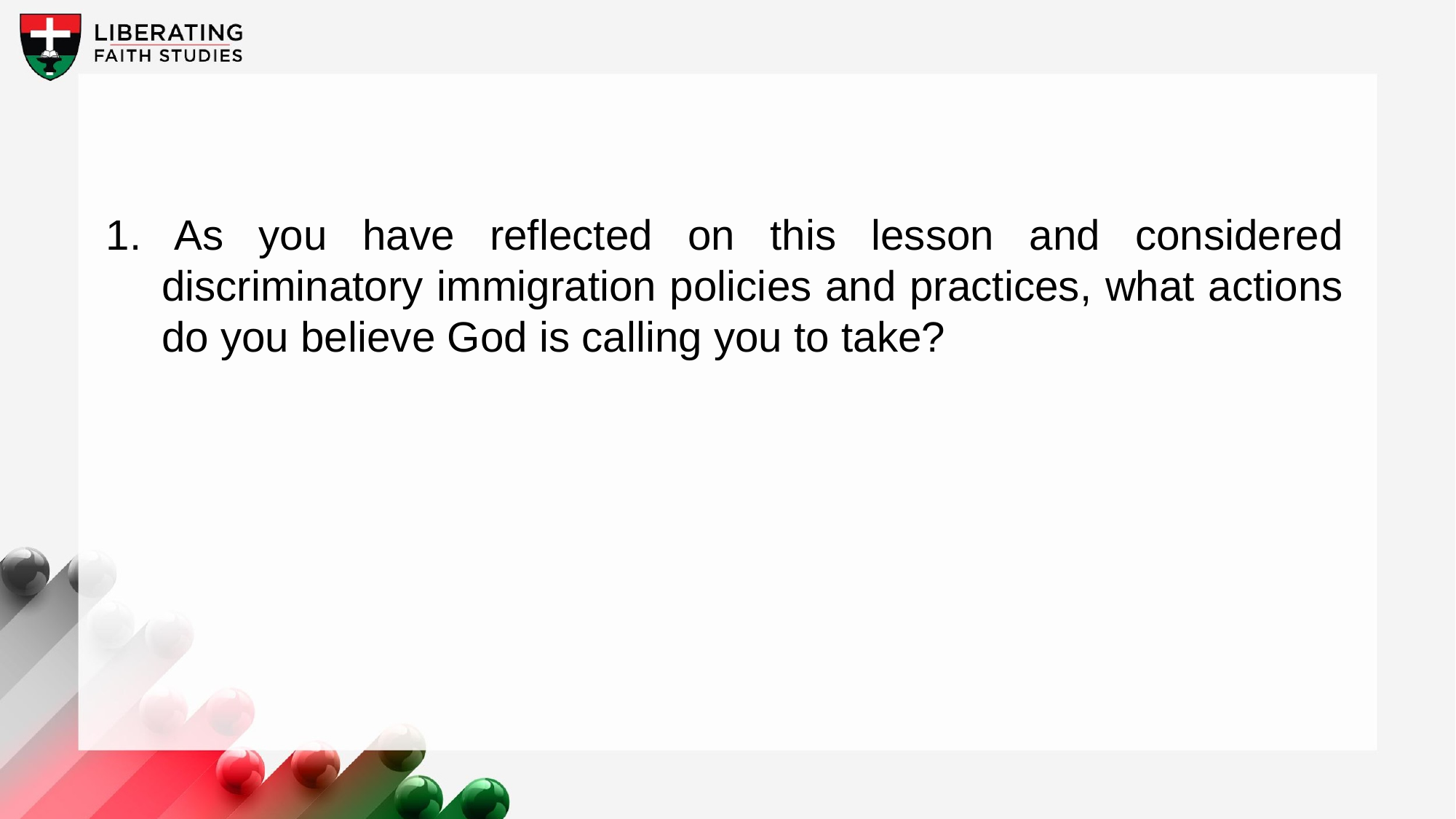

1. As you have reflected on this lesson and considered discriminatory immigration policies and practices, what actions do you believe God is calling you to take?